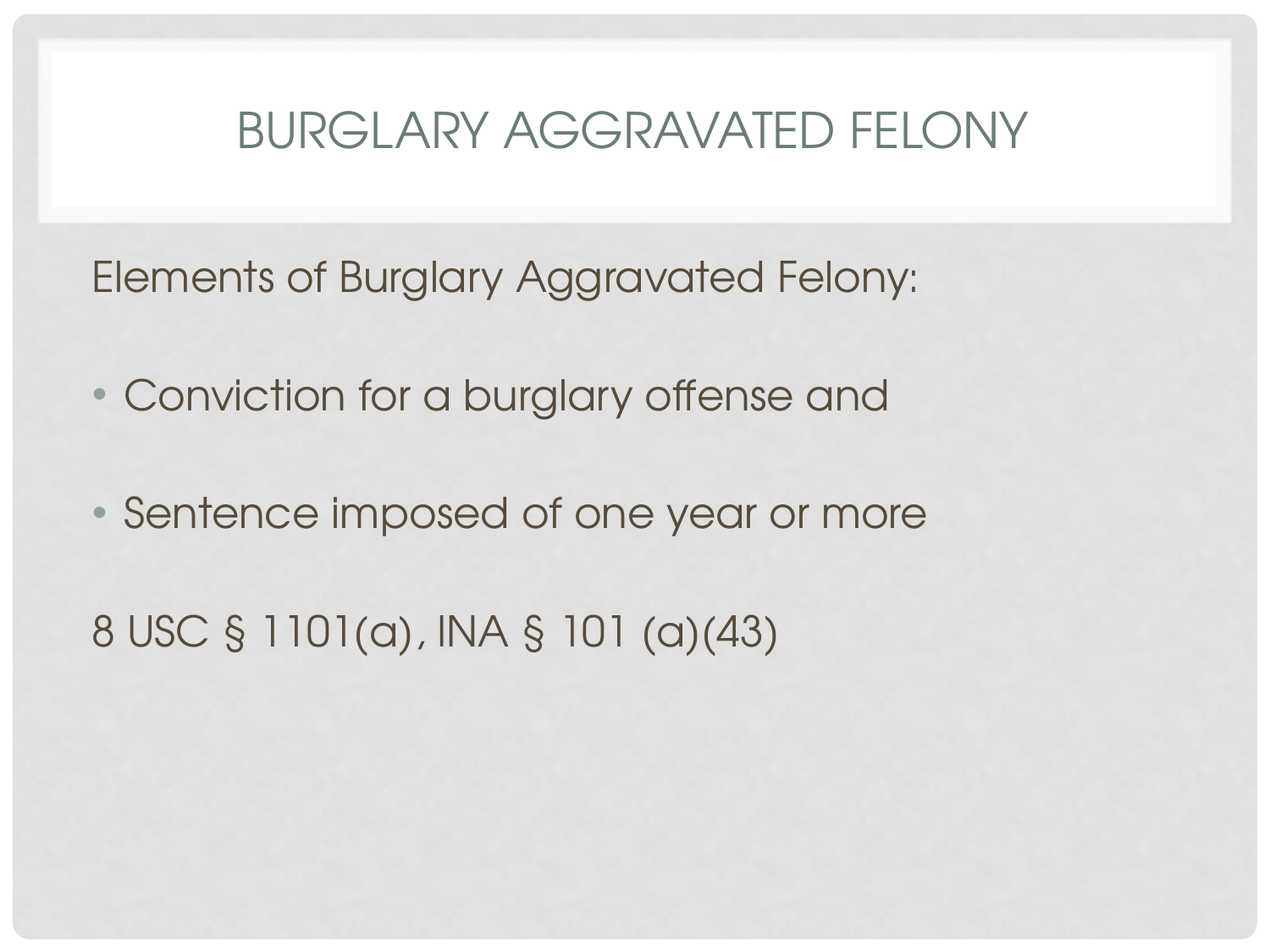

# Burglary Aggravated Felony
Elements of Burglary Aggravated Felony:

Conviction for a burglary offense and

Sentence imposed of one year or more

8 USC § 1101(a), INA § 101 (a)(43)